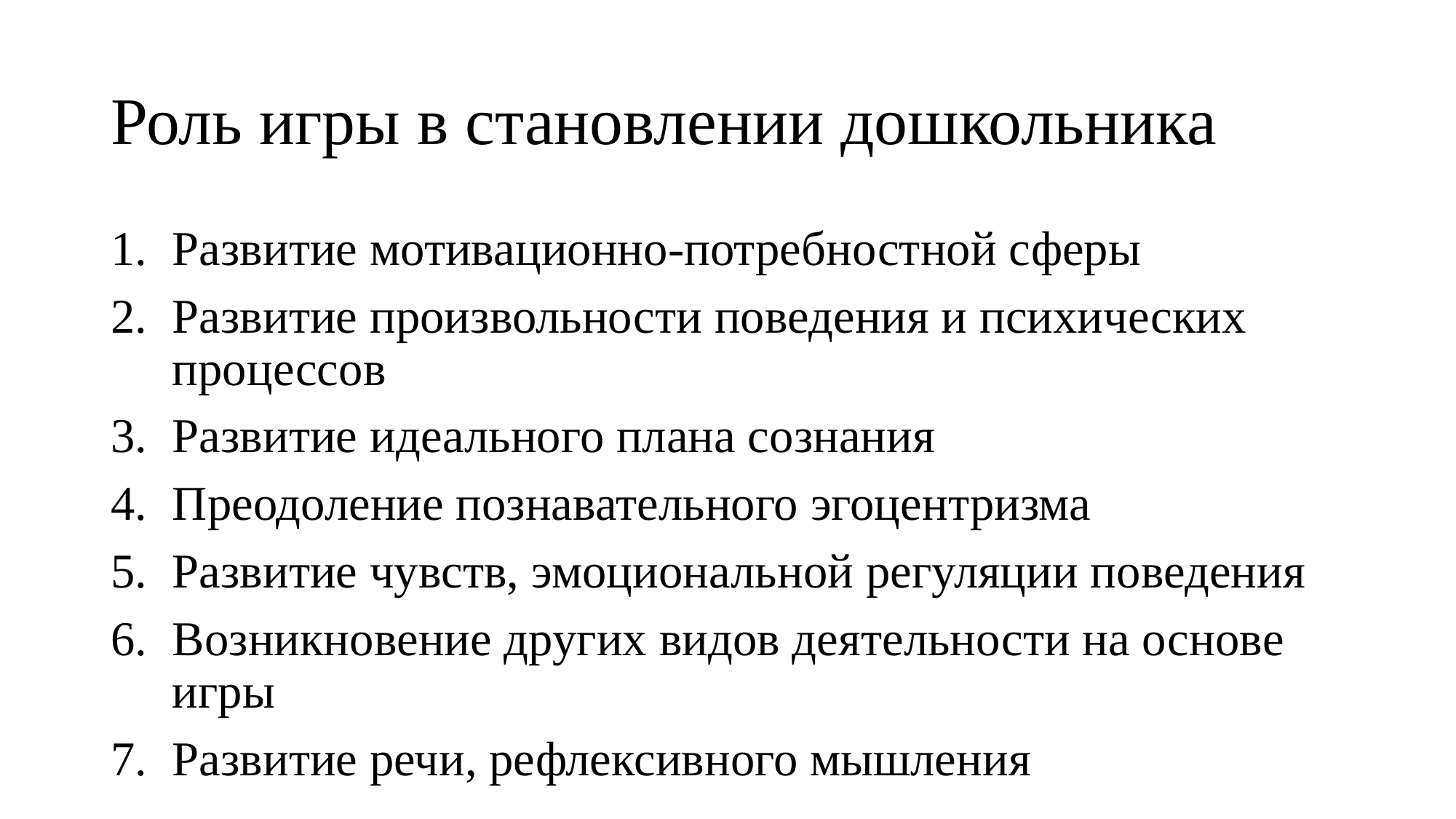

# Роль игры в становлении дошкольника
Развитие мотивационно-потребностной сферы
Развитие произвольности поведения и психических процессов
Развитие идеального плана сознания
Преодоление познавательного эгоцентризма
Развитие чувств, эмоциональной регуляции поведения
Возникновение других видов деятельности на основе игры
Развитие речи, рефлексивного мышления